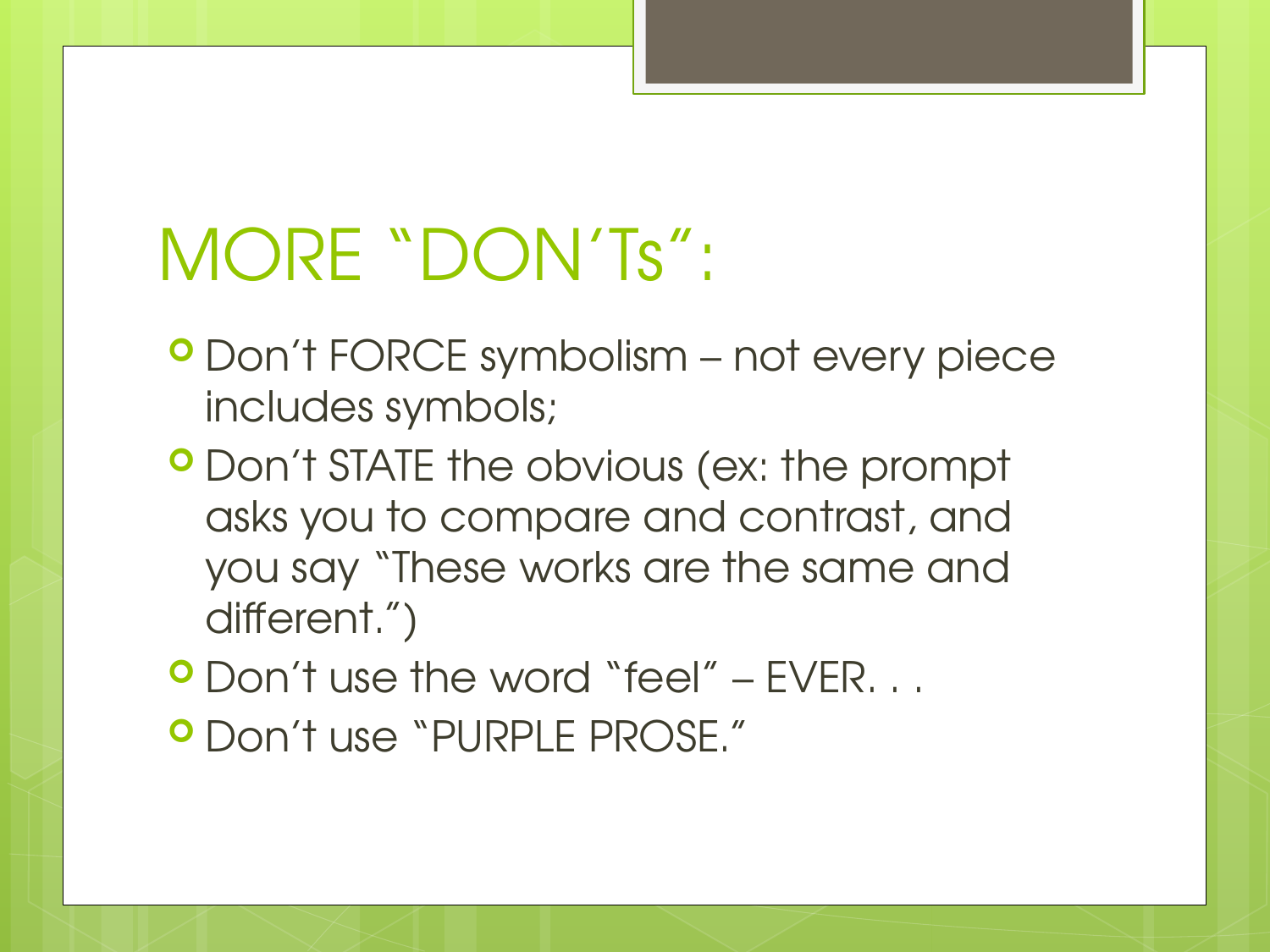

# MORE “DON’Ts”:
Don’t FORCE symbolism – not every piece includes symbols;
Don’t STATE the obvious (ex: the prompt asks you to compare and contrast, and you say “These works are the same and different.”)
Don’t use the word “feel” – EVER. . .
Don’t use “PURPLE PROSE.”